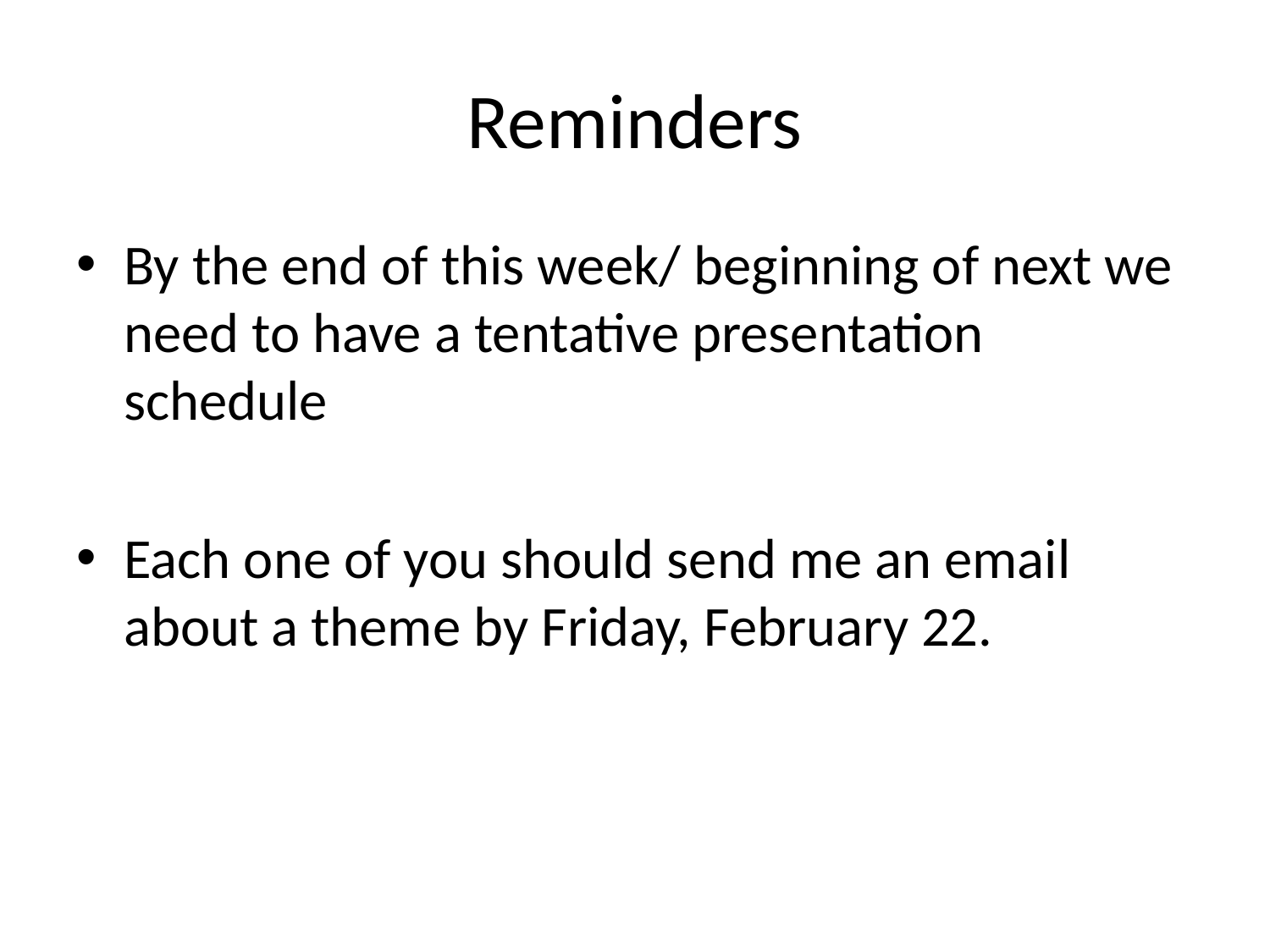

# Reminders
By the end of this week/ beginning of next we need to have a tentative presentation schedule

Each one of you should send me an email about a theme by Friday, February 22.